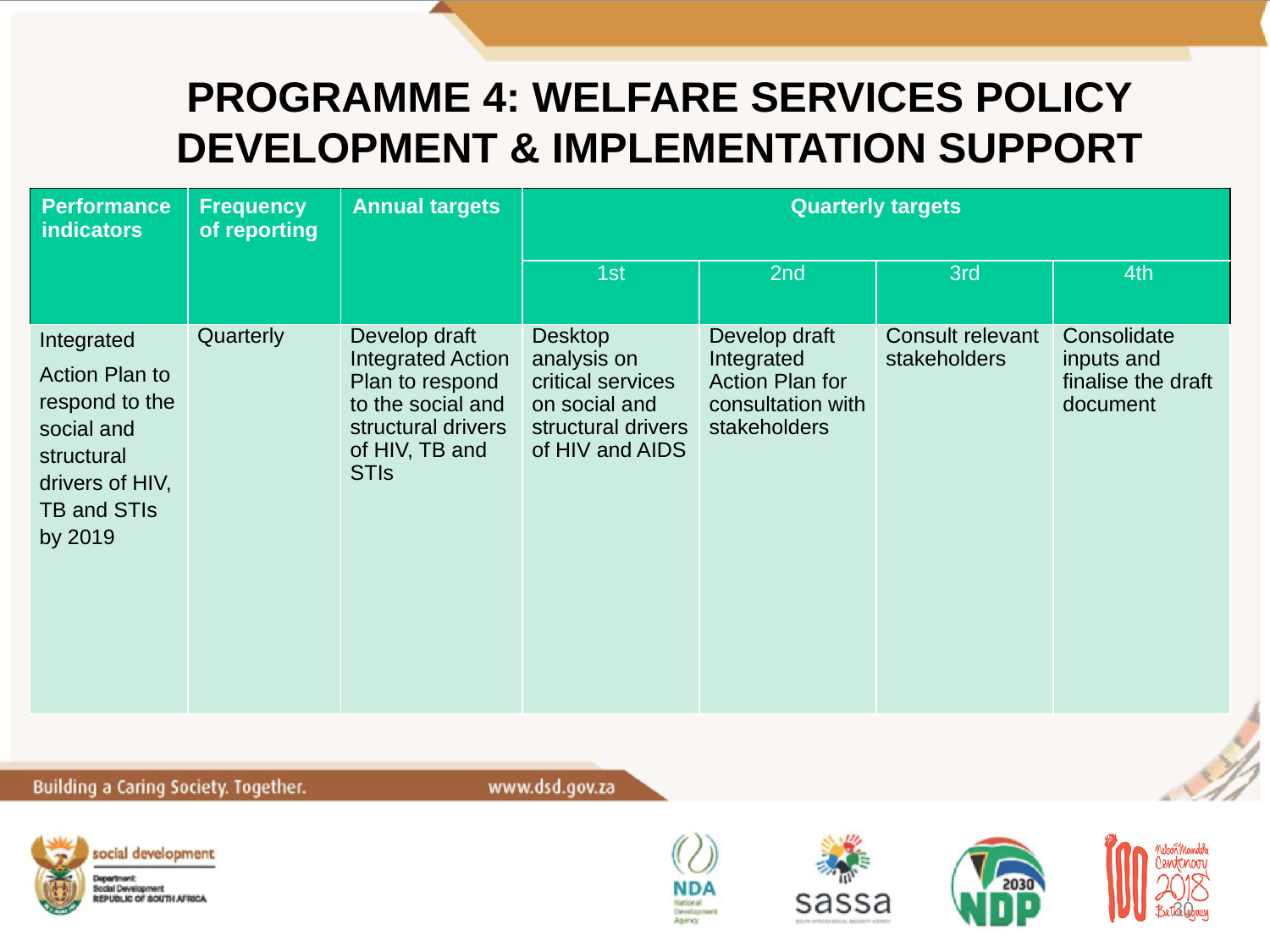

Programme 4: WELFARE SERVICES POLICY DEVELOPMENT & IMPLEMENTATION SUPPORT
| Performance indicators | Frequency of reporting | Annual targets | Quarterly targets |  |  |  |
| --- | --- | --- | --- | --- | --- | --- |
|  |  |  | 1st | 2nd | 3rd | 4th |
| Integrated Action Plan to respond to the social and structural drivers of HIV, TB and STIs by 2019 | Quarterly | Develop draft Integrated Action Plan to respond to the social and structural drivers of HIV, TB and STIs | Desktop analysis on critical services on social and structural drivers of HIV and AIDS | Develop draft Integrated Action Plan for consultation with stakeholders | Consult relevant stakeholders | Consolidate inputs and finalise the draft document |
|  |
| --- |
30